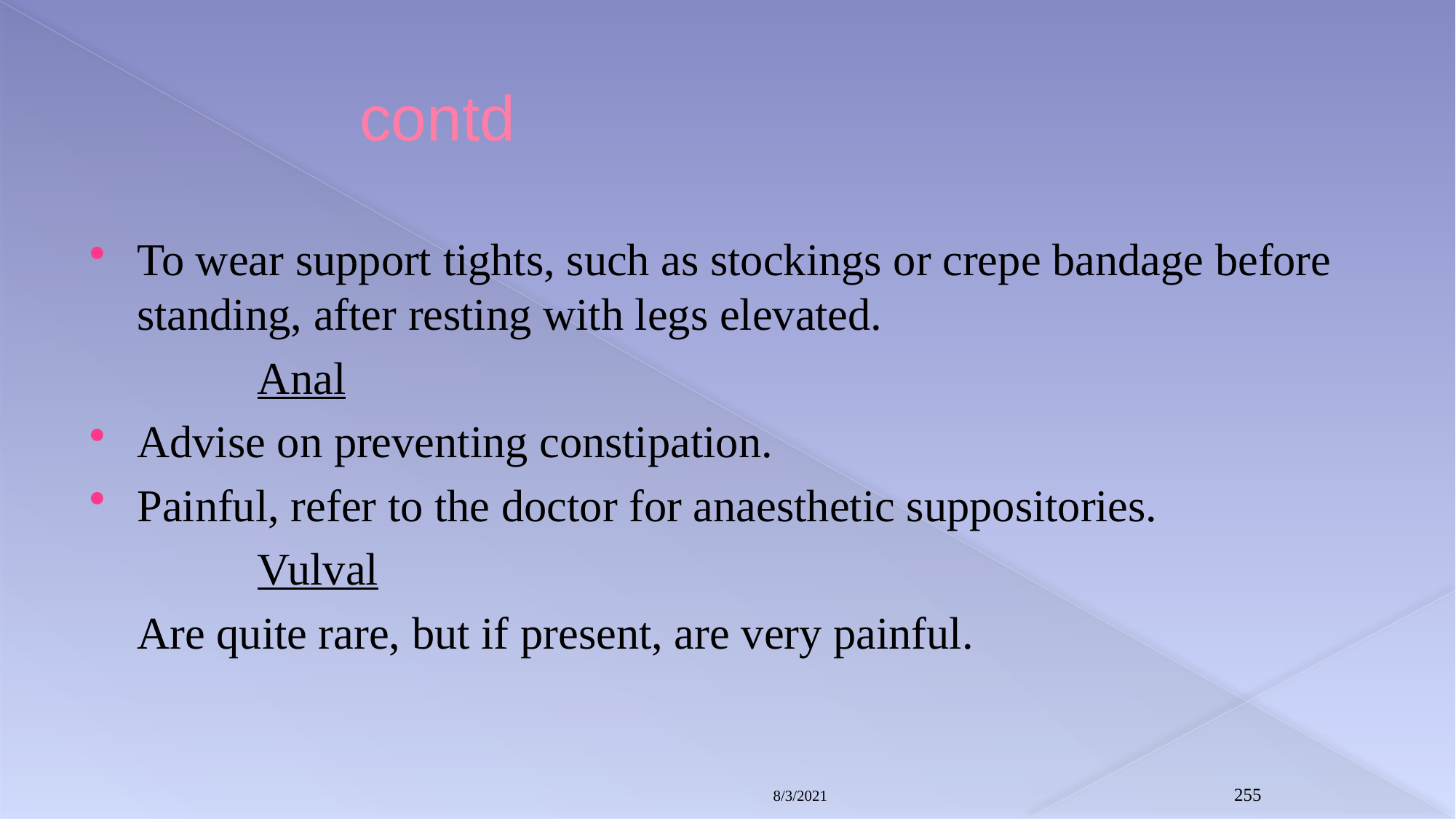

# contd
To wear support tights, such as stockings or crepe bandage before  standing, after resting with legs elevated.
		 Anal
Advise on preventing constipation.
Painful, refer to the doctor for anaesthetic suppositories.
		 Vulval
	Are quite rare, but if present, are very painful.
8/3/2021
255